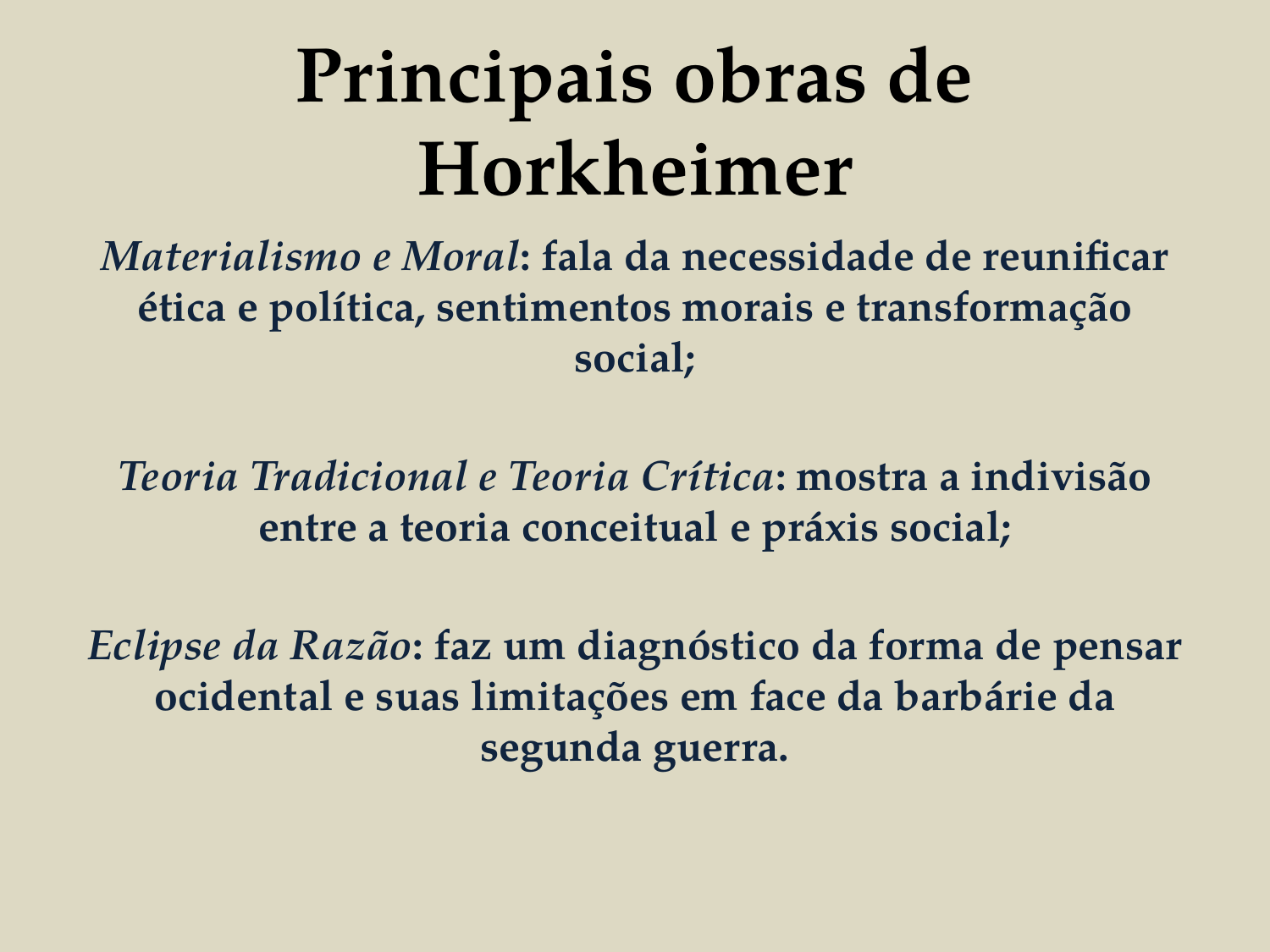

Principais obras de Horkheimer

Materialismo e Moral: fala da necessidade de reunificar ética e política, sentimentos morais e transformação social;

Teoria Tradicional e Teoria Crítica: mostra a indivisão entre a teoria conceitual e práxis social;

Eclipse da Razão: faz um diagnóstico da forma de pensar ocidental e suas limitações em face da barbárie da segunda guerra.